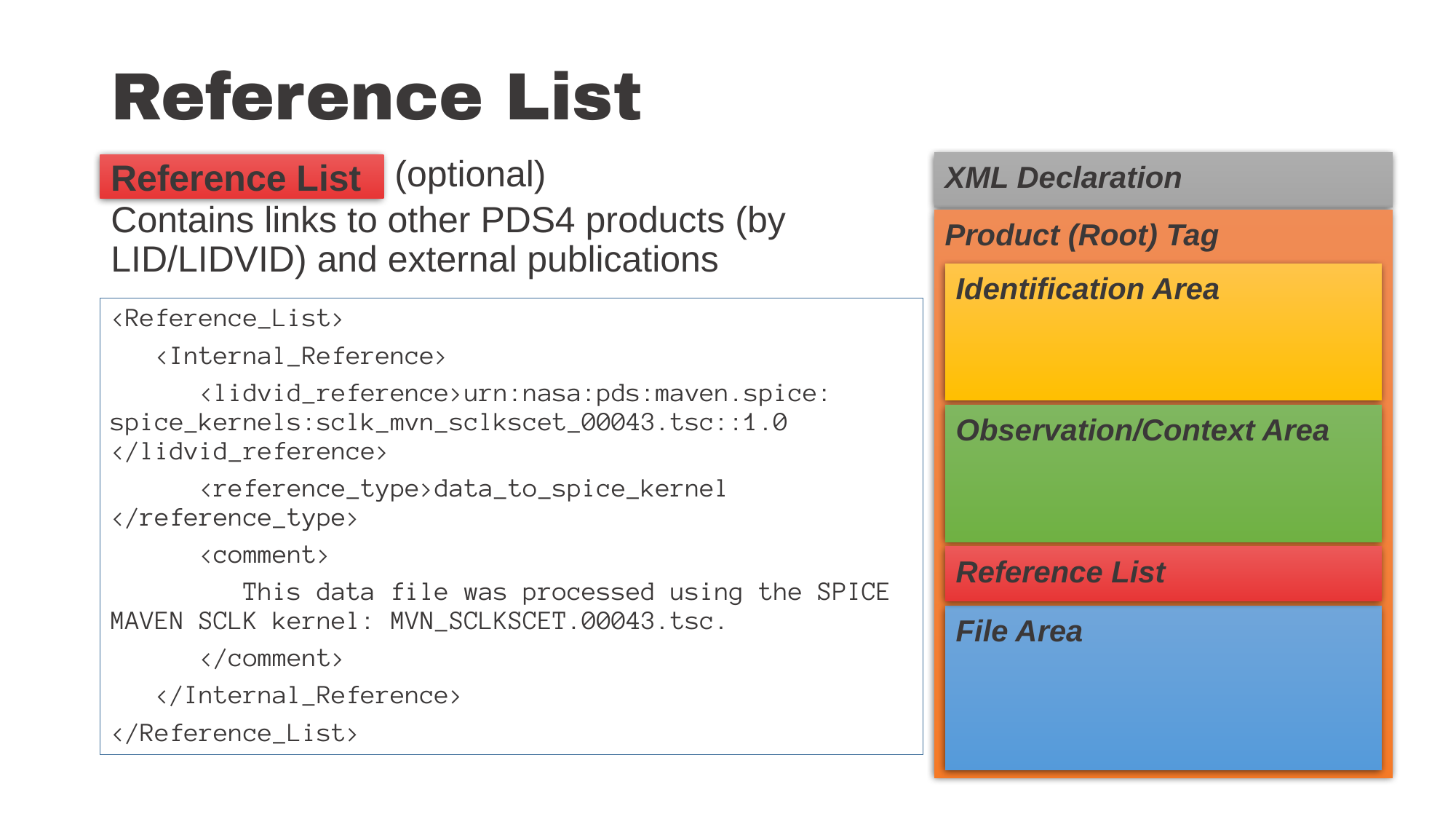

# Reference List
(optional)
XML Declaration
Reference List
Contains links to other PDS4 products (by LID/LIDVID) and external publications
Product (Root) Tag
Identification Area
<Reference_List>
   <Internal_Reference>
      <lidvid_reference>urn:nasa:pds:maven.spice: spice_kernels:sclk_mvn_sclkscet_00043.tsc::1.0 </lidvid_reference>
      <reference_type>data_to_spice_kernel </reference_type>
      <comment>
         This data file was processed using the SPICE MAVEN SCLK kernel: MVN_SCLKSCET.00043.tsc.
      </comment>
   </Internal_Reference>
</Reference_List>
Observation/Context Area
Reference List
File Area